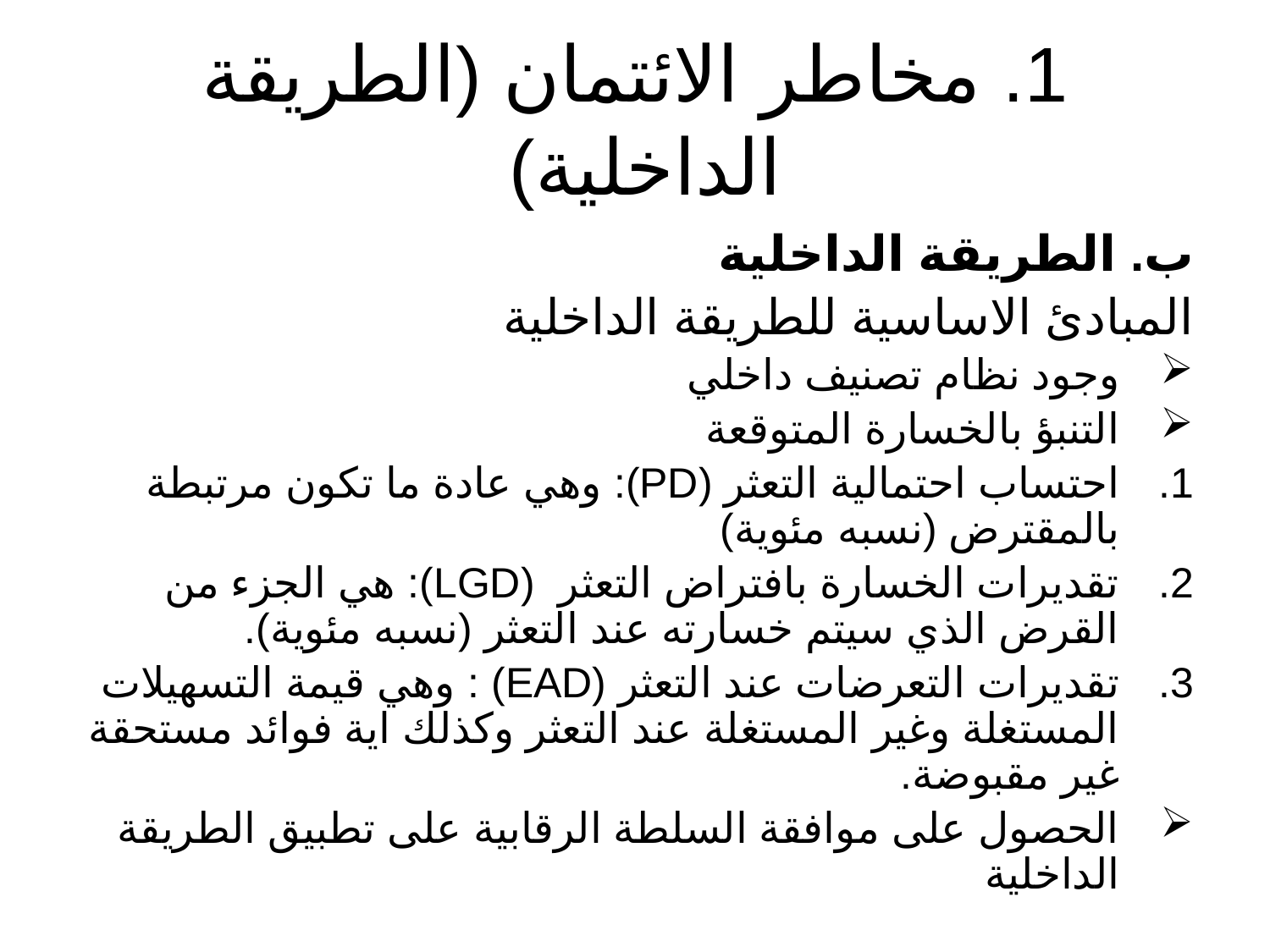

# 1. مخاطر الائتمان (الطريقة الداخلية)
ب. الطريقة الداخلية
المبادئ الاساسية للطريقة الداخلية
وجود نظام تصنيف داخلي
التنبؤ بالخسارة المتوقعة
احتساب احتمالية التعثر (PD): وهي عادة ما تكون مرتبطة بالمقترض (نسبه مئوية)
تقديرات الخسارة بافتراض التعثر  (LGD): هي الجزء من القرض الذي سيتم خسارته عند التعثر (نسبه مئوية).
تقديرات التعرضات عند التعثر (EAD) : وهي قيمة التسهيلات المستغلة وغير المستغلة عند التعثر وكذلك اية فوائد مستحقة غير مقبوضة.
الحصول على موافقة السلطة الرقابية على تطبيق الطريقة الداخلية